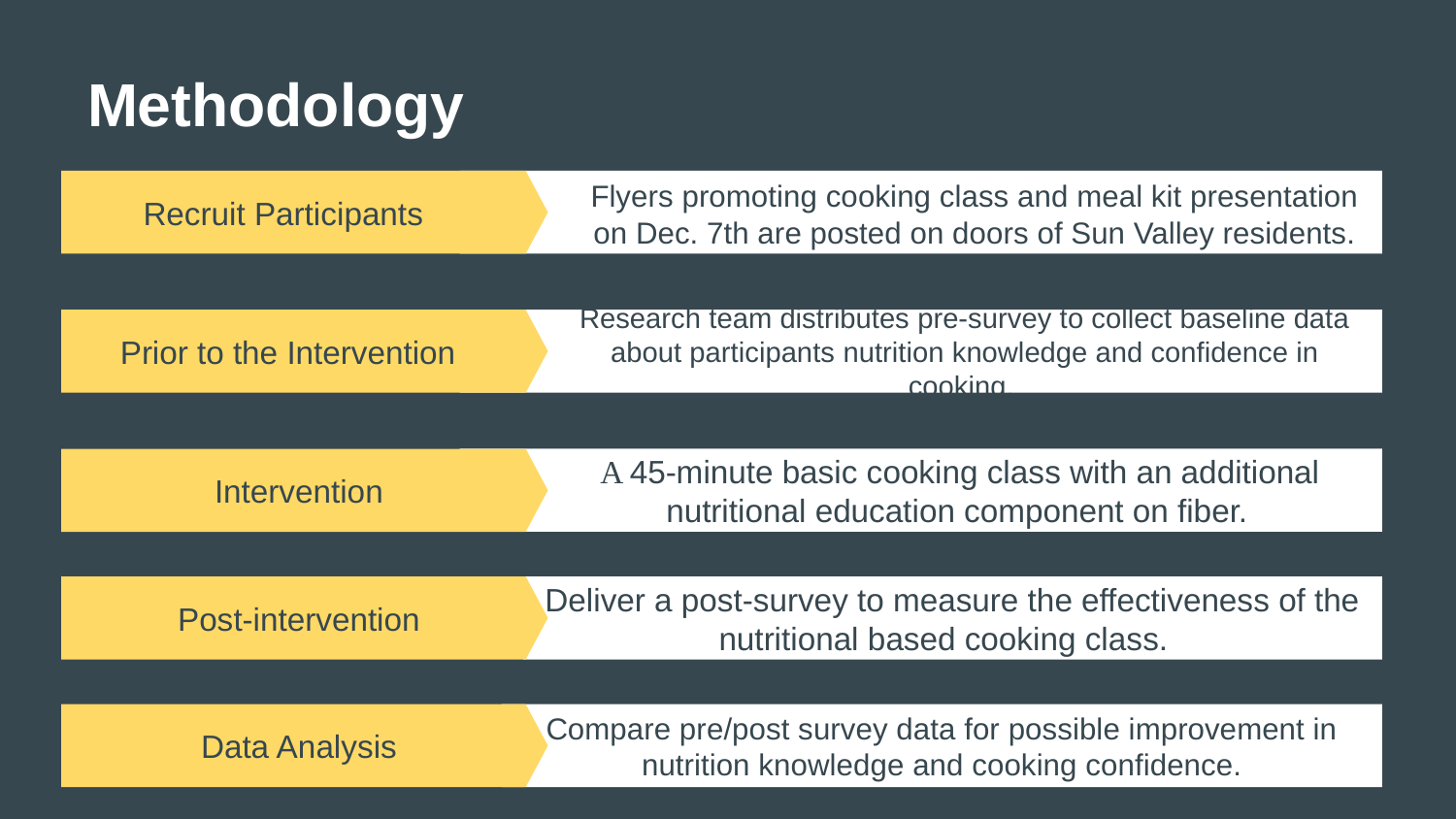

# Methodology
Flyers promoting cooking class and meal kit presentation on Dec. 7th are posted on doors of Sun Valley residents.
Recruit Participants

Research team distributes pre-survey to collect baseline data about participants nutrition knowledge and confidence in cooking.
Prior to the Intervention
 A 45-minute basic cooking class with an additional nutritional education component on fiber.
Intervention

Post-intervention
Deliver a post-survey to measure the effectiveness of the nutritional based cooking class.
4

Data Analysis
Compare pre/post survey data for possible improvement in nutrition knowledge and cooking confidence.